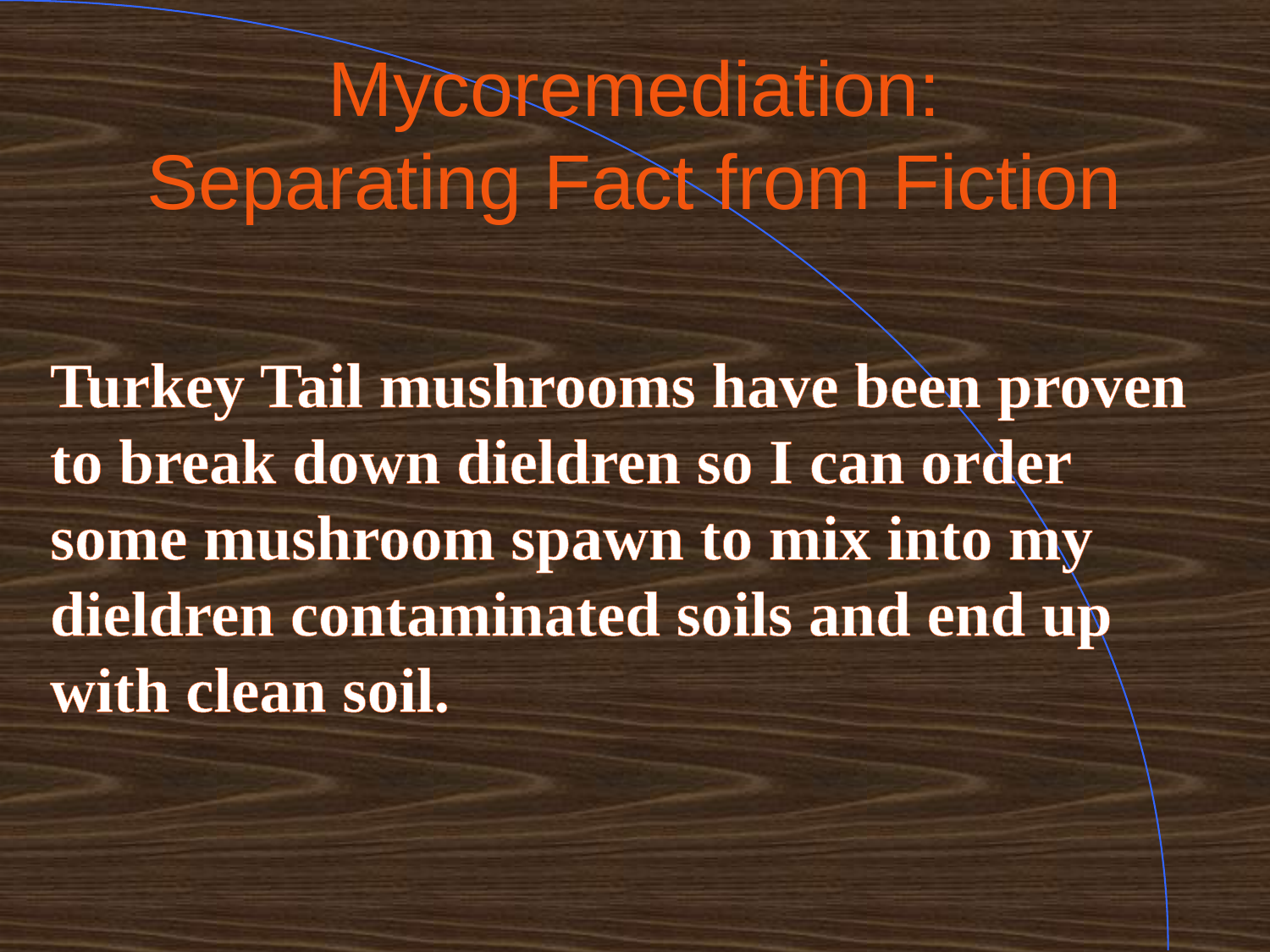

# Mycoremediation: Separating Fact from Fiction
Turkey Tail mushrooms have been proven to break down dieldren so I can order some mushroom spawn to mix into my dieldren contaminated soils and end up with clean soil.